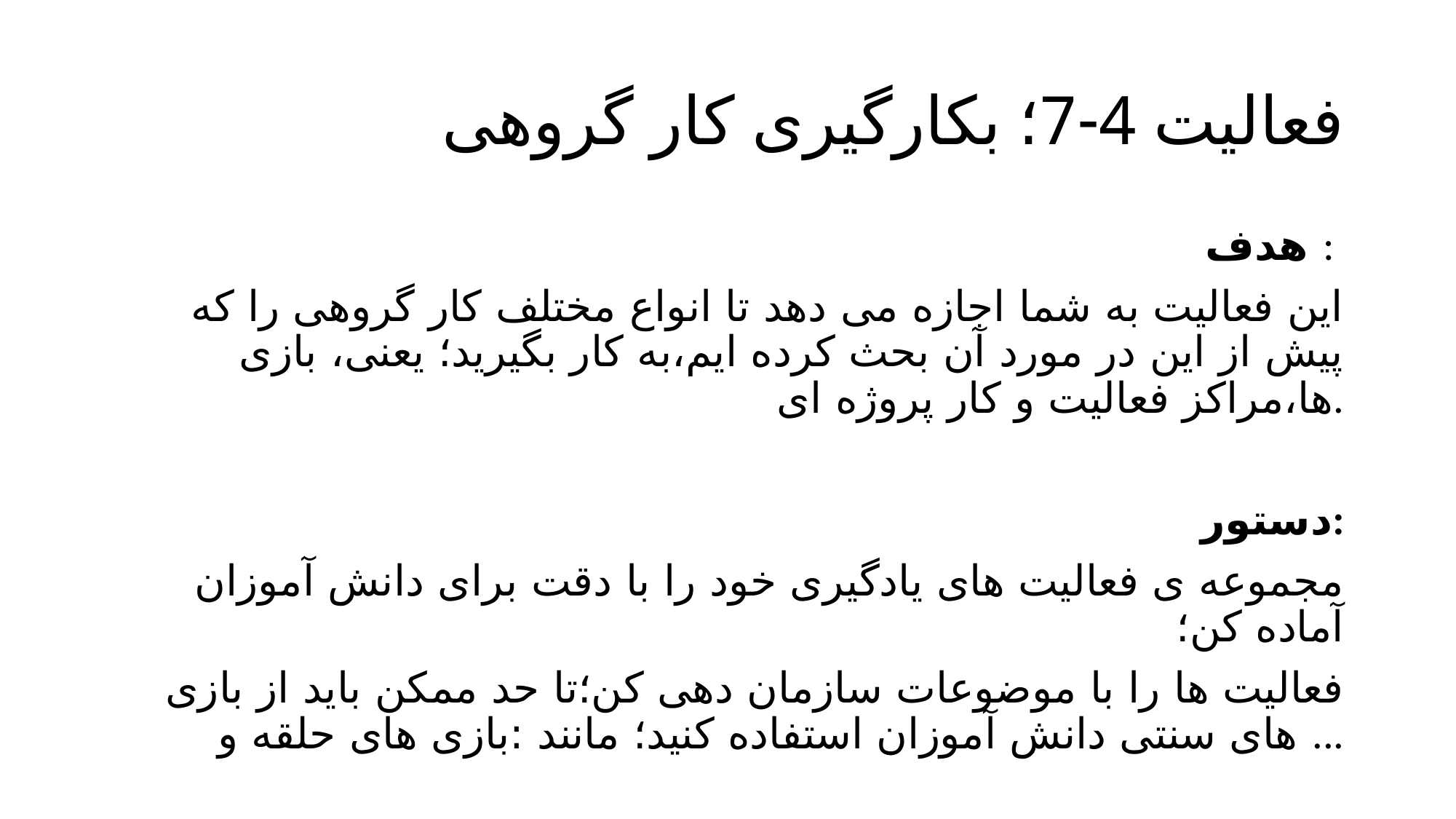

# فعالیت 4-7؛ بکارگیری کار گروهی
    هدف :
این فعالیت به شما اجازه می دهد تا انواع مختلف کار گروهی را که پیش از این در مورد آن بحث کرده ایم،به کار بگیرید؛ یعنی، بازی ها،مراکز فعالیت و کار پروژه ای.

    دستور:
مجموعه ی فعالیت های یادگیری خود را با دقت برای دانش آموزان آماده کن؛
فعالیت ها را با موضوعات سازمان دهی کن؛تا حد ممکن باید از بازی های سنتی دانش آموزان استفاده کنید؛ مانند :بازی های حلقه و ...